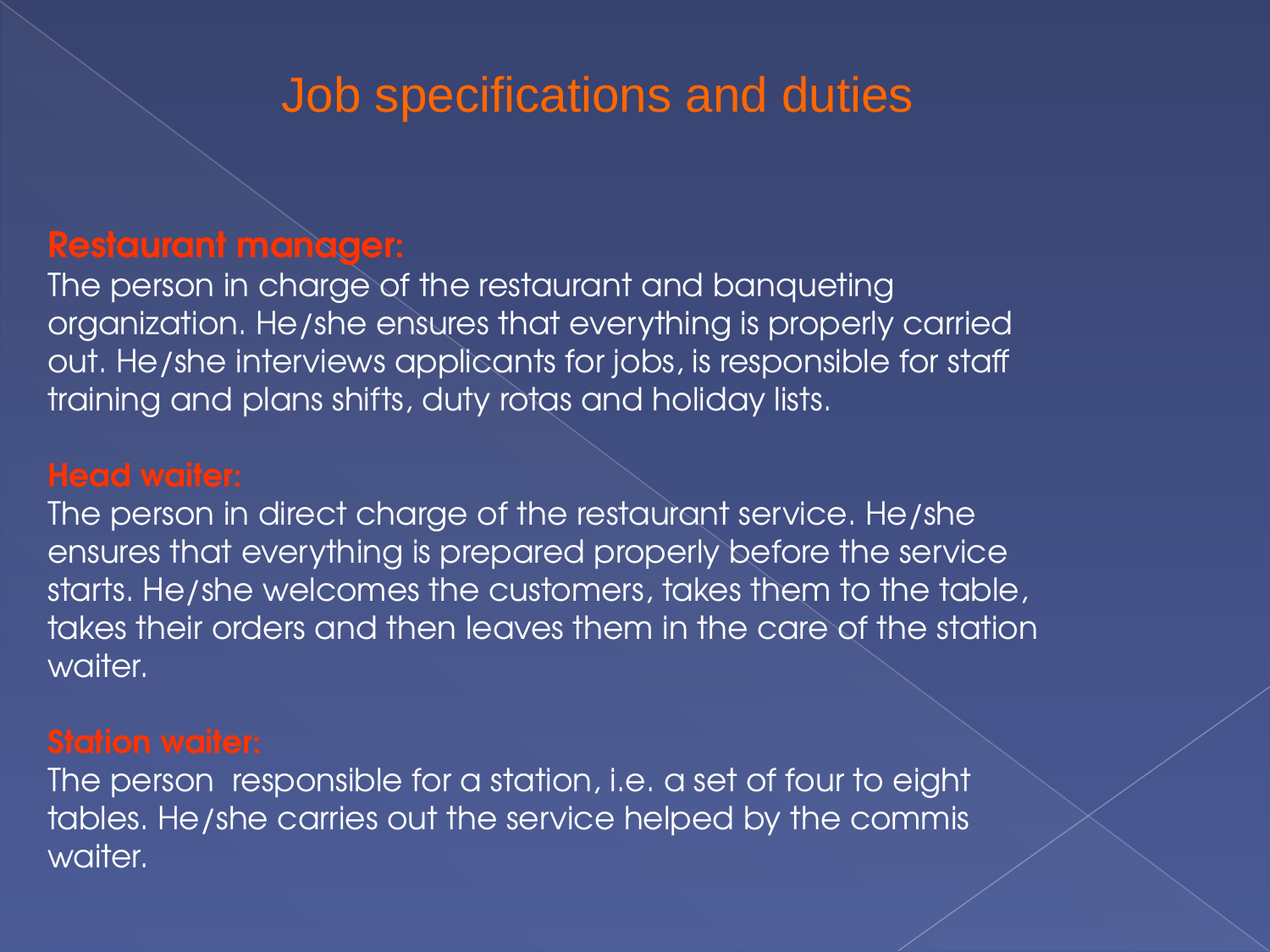

Job specifications and duties
Restaurant manager:
The person in charge of the restaurant and banqueting organization. He/she ensures that everything is properly carried out. He/she interviews applicants for jobs, is responsible for staff training and plans shifts, duty rotas and holiday lists.

Head waiter:
The person in direct charge of the restaurant service. He/she ensures that everything is prepared properly before the service starts. He/she welcomes the customers, takes them to the table, takes their orders and then leaves them in the care of the station waiter.

Station waiter:
The person  responsible for a station, i.e. a set of four to eight tables. He/she carries out the service helped by the commis waiter.